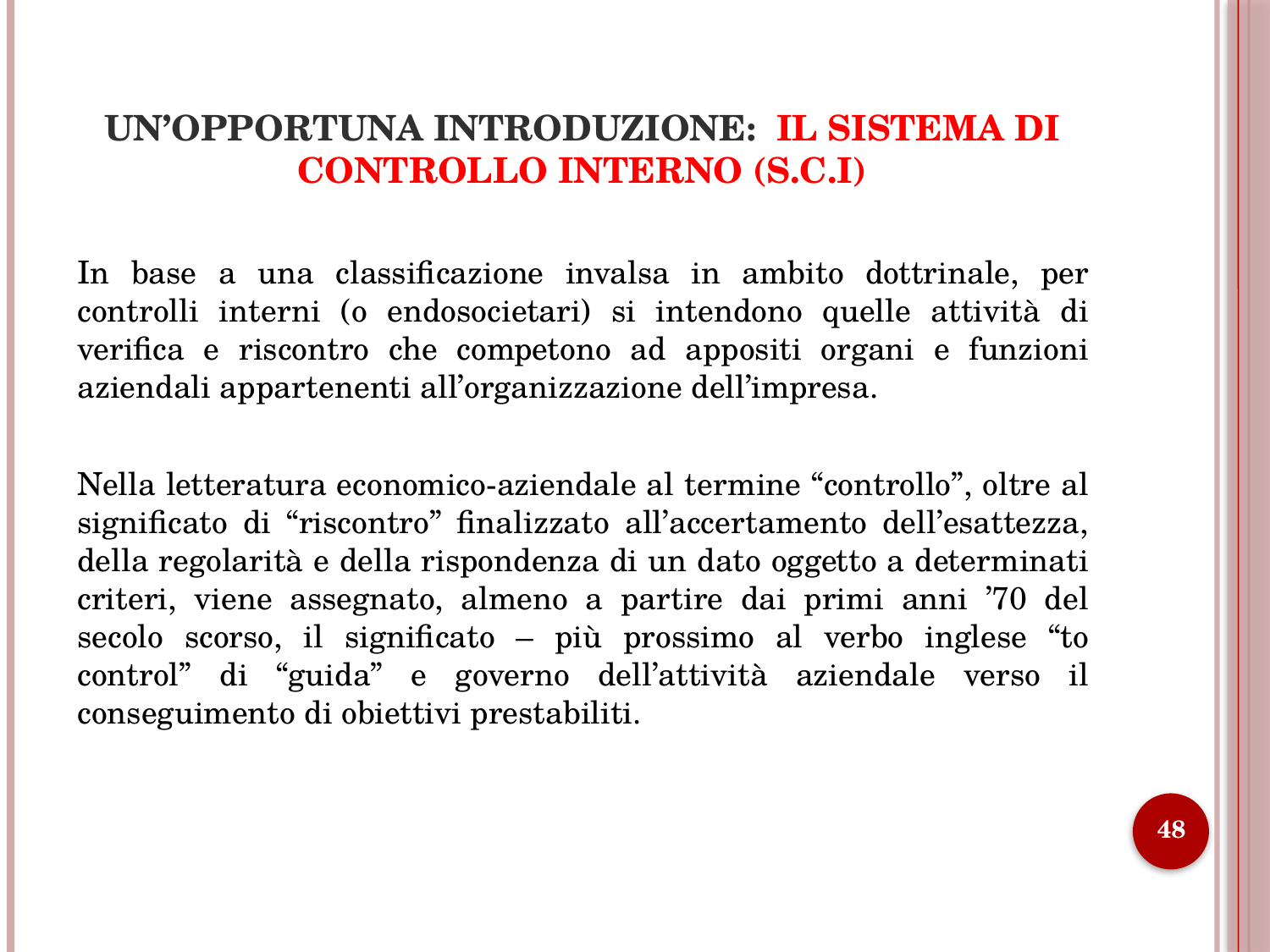

# UN’OPPORTUNA INTRODUZIONE:  IL SISTEMA DI CONTROLLO INTERNO (S.C.I)
In base a una classificazione invalsa in ambito dottrinale, per controlli interni (o endosocietari) si intendono quelle attività di verifica e riscontro che competono ad appositi organi e funzioni aziendali appartenenti all’organizzazione dell’impresa.

Nella letteratura economico-aziendale al termine “controllo”, oltre al significato di “riscontro” finalizzato all’accertamento dell’esattezza, della regolarità e della rispondenza di un dato oggetto a determinati criteri, viene assegnato, almeno a partire dai primi anni ’70 del secolo scorso, il significato – più prossimo al verbo inglese “to control” di “guida” e governo dell’attività aziendale verso il conseguimento di obiettivi prestabiliti.
48